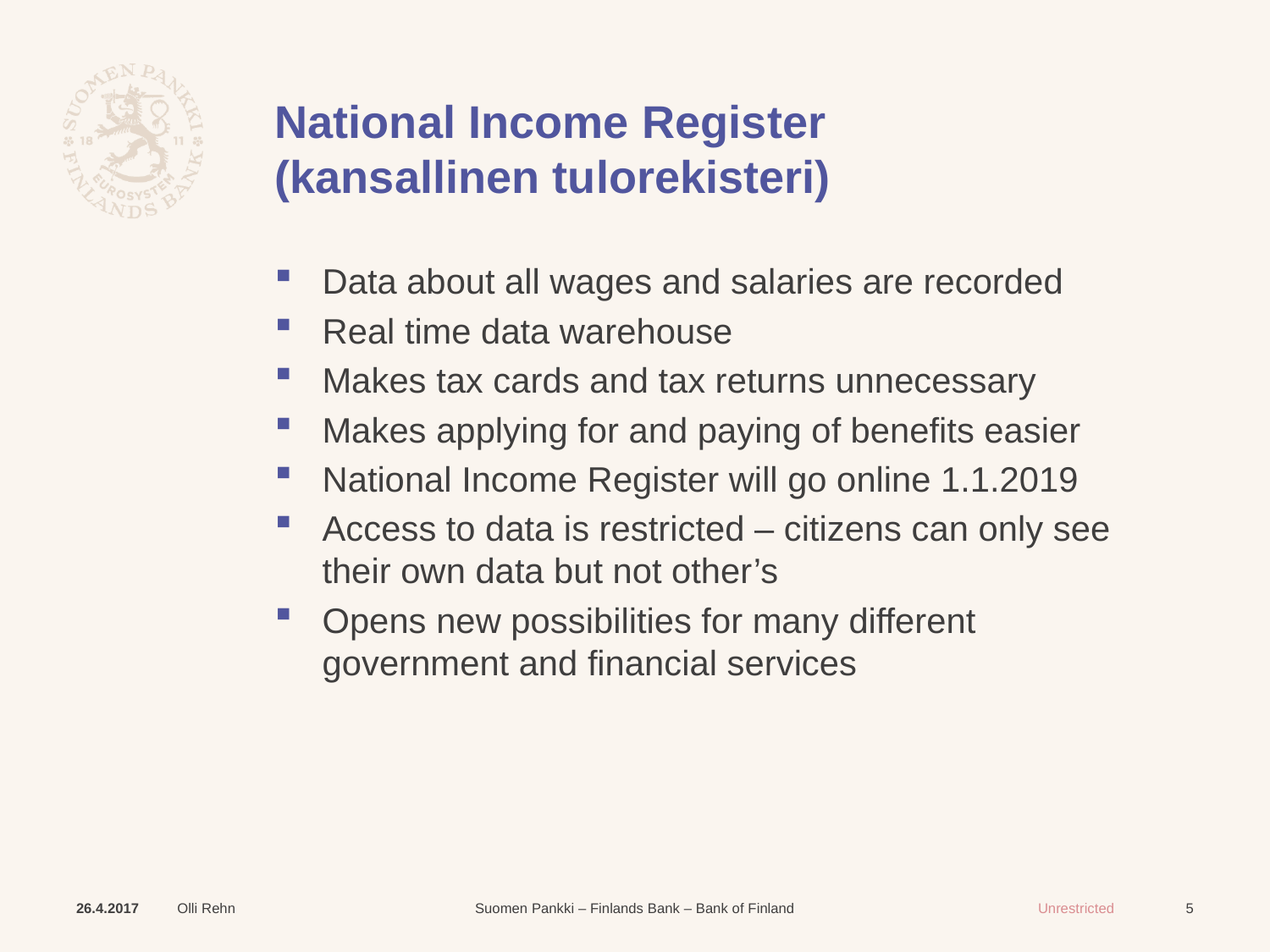

# National Income Register (kansallinen tulorekisteri)
Data about all wages and salaries are recorded
Real time data warehouse
Makes tax cards and tax returns unnecessary
Makes applying for and paying of benefits easier
National Income Register will go online 1.1.2019
Access to data is restricted – citizens can only see their own data but not other’s
Opens new possibilities for many different government and financial services
26.4.2017
Olli Rehn
5